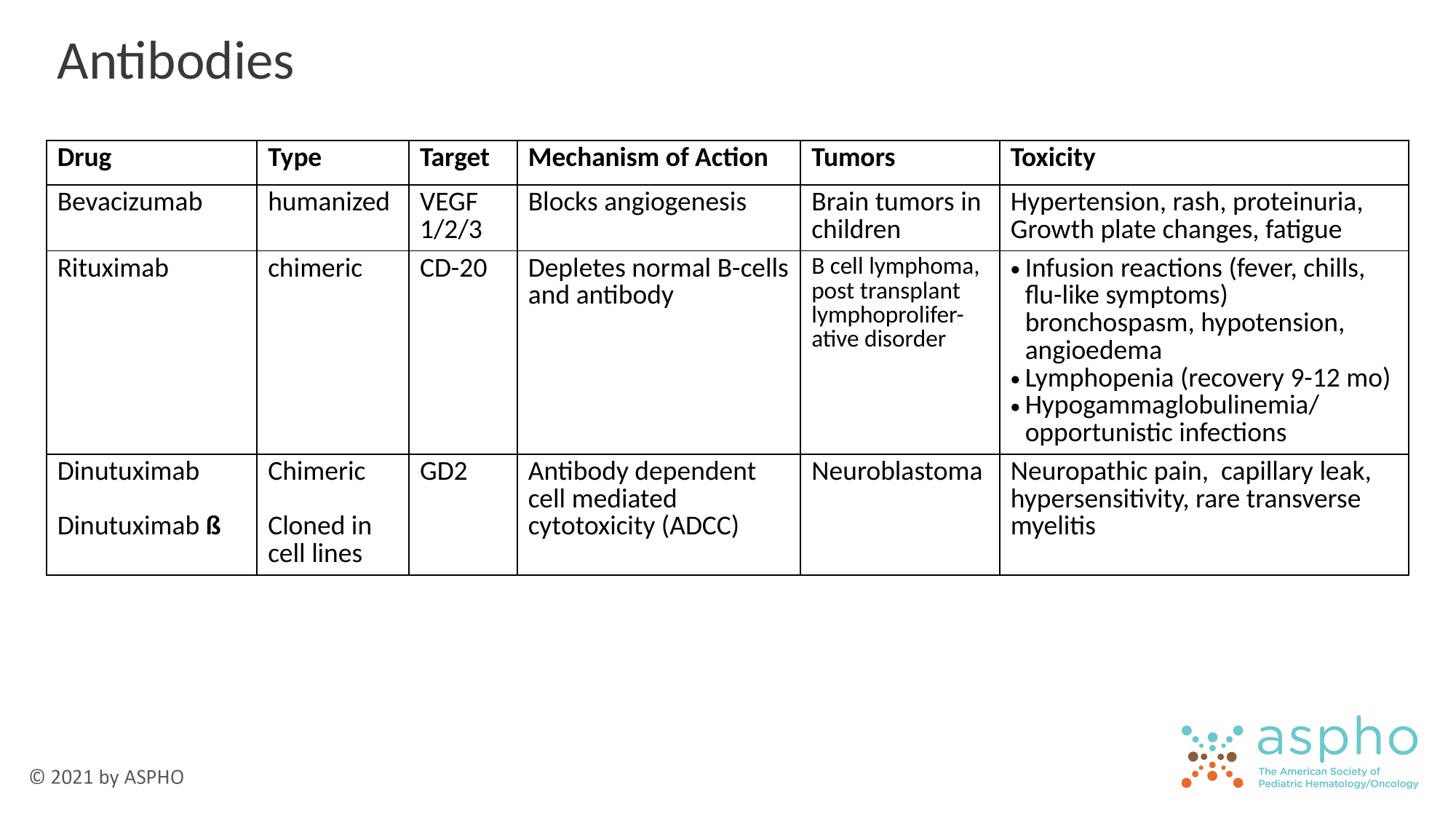

# Antibodies
| Drug | Type | Target | Mechanism of Action | Tumors | Toxicity |
| --- | --- | --- | --- | --- | --- |
| Bevacizumab | humanized | VEGF 1/2/3 | Blocks angiogenesis | Brain tumors in children | Hypertension, rash, proteinuria, Growth plate changes, fatigue |
| Rituximab | chimeric | CD-20 | Depletes normal B-cells and antibody | B cell lymphoma, post transplant lymphoprolifer-ative disorder | Infusion reactions (fever, chills, flu-like symptoms) bronchospasm, hypotension, angioedema Lymphopenia (recovery 9-12 mo) Hypogammaglobulinemia/opportunistic infections |
| Dinutuximab Dinutuximab ß | Chimeric Cloned in cell lines | GD2 | Antibody dependent cell mediated cytotoxicity (ADCC) | Neuroblastoma | Neuropathic pain, capillary leak, hypersensitivity, rare transverse myelitis |